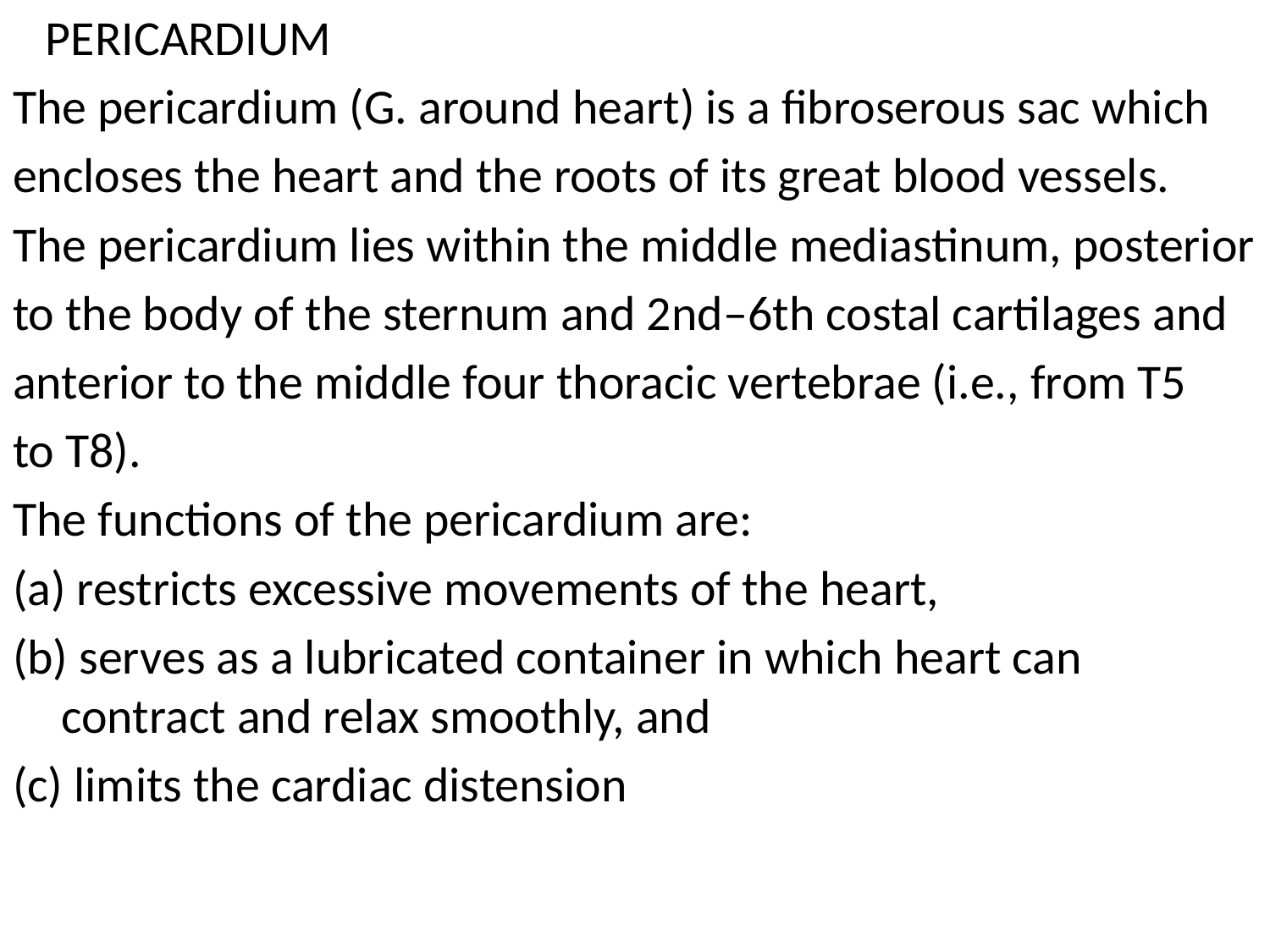

PERICARDIUM
The pericardium (G. around heart) is a fibroserous sac which
encloses the heart and the roots of its great blood vessels.
The pericardium lies within the middle mediastinum, posterior
to the body of the sternum and 2nd–6th costal cartilages and
anterior to the middle four thoracic vertebrae (i.e., from T5
to T8).
The functions of the pericardium are:
(a) restricts excessive movements of the heart,
(b) serves as a lubricated container in which heart can contract and relax smoothly, and
(c) limits the cardiac distension